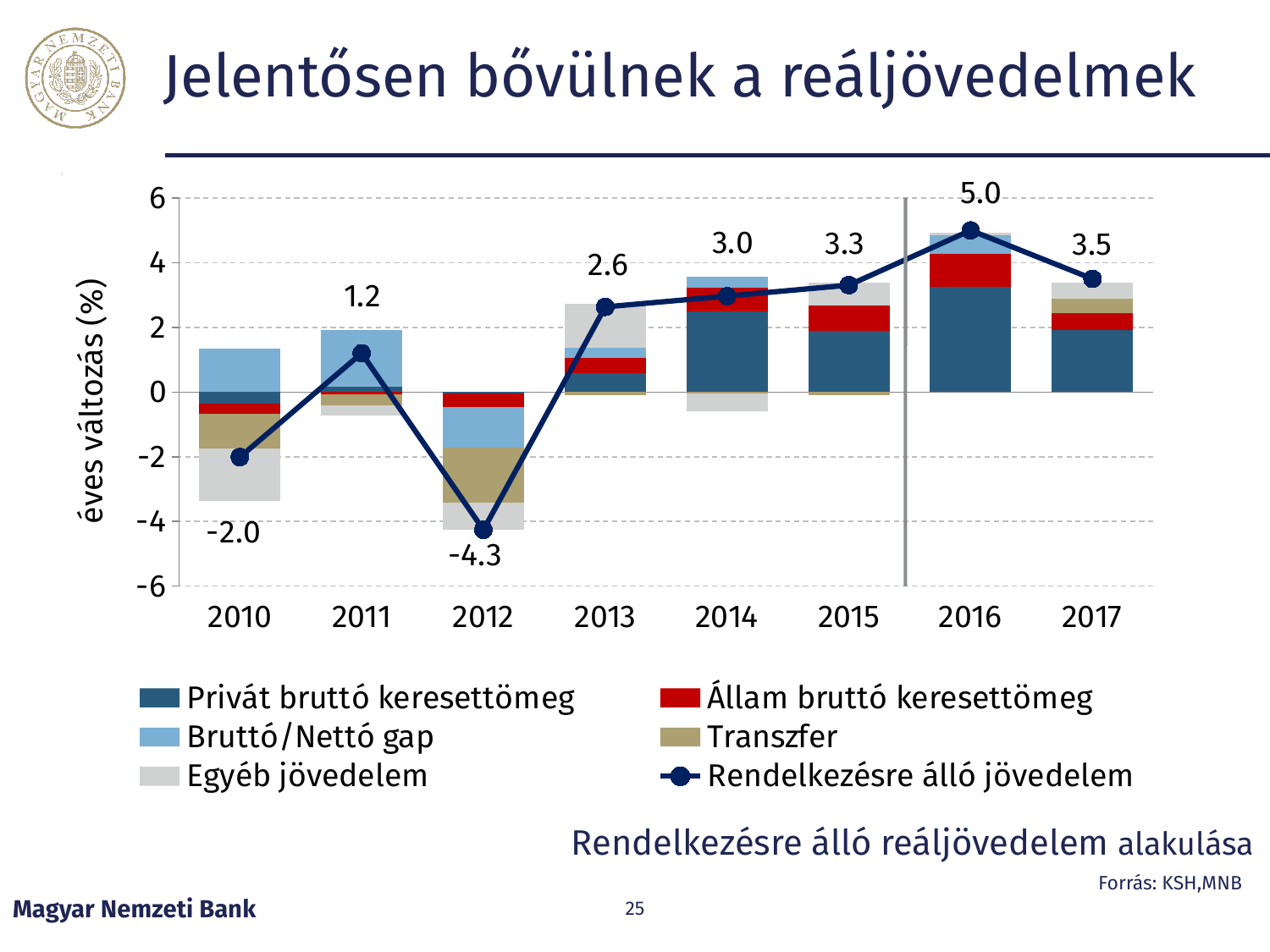

# Jelentősen bővülnek a reáljövedelmek

### Chart

| Category | Privát bruttó keresettömeg | Állam bruttó keresettömeg | Bruttó/Nettó gap  | Transzfer | Egyéb jövedelem | Rendelkezésre álló jövedelem |
|---|---|---|---|---|---|---|
| 2010 | -0.3630050641905888 | -0.30741578682501225 | 1.3444604592092573 | -1.0870941909192031 | -1.5998888005158078 | -2.012943383241355 |
| 2011 | 0.16408426319289166 | -0.07943314060086917 | 1.749119521845111 | -0.324372454208921 | -0.3087237941354942 | 1.2006743960927182 |
| 2012 | -0.0329385230405597 | -0.4255075845535472 | -1.2554197097142084 | -1.7001843718531928 | -0.8462411074639229 | -4.2602912966254305 |
| 2013 | 0.5798399214616067 | 0.4750812391412013 | 0.30754172417705977 | -0.09691535247263067 | 1.3677359931332649 | 2.633283525440502 |
| 2014 | 2.4938875816027832 | 0.7304541740037179 | 0.33929166727552096 | -0.0384353248575621 | -0.5587920313010845 | 2.966406066723376 |
| 2015 | 1.878734951466867 | 0.8021913353851357 | -0.0012546909998535916 | -0.08324249834716874 | 0.709733252252264 | 3.3061623497572445 |
| 2016 | 3.252797283018747 | 1.0081203616739145 | 0.5624258866152044 | 0.02806206975355133 | 0.08125461002162153 | 5.0 |
| 2017 | 1.9298989692010733 | 0.5 | 1.4443653374809565e-14 | 0.45509768619798346 | 0.5103168772338543 | 3.5 |
Rendelkezésre álló reáljövedelem alakulása
Forrás: KSH,MNB

Magyar Nemzeti Bank
25